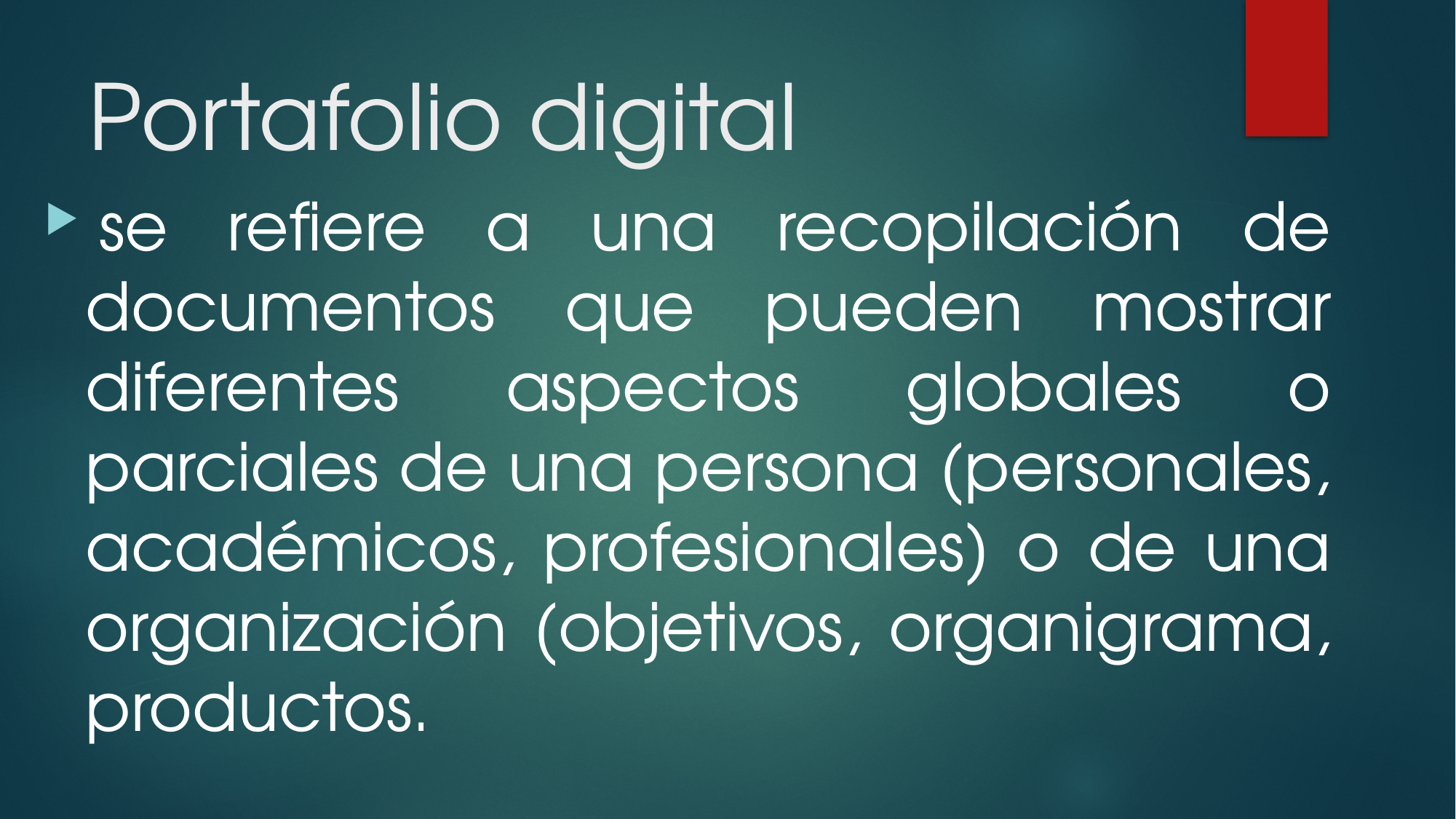

# Portafolio digital
 se refiere a una recopilación de documentos que pueden mostrar diferentes aspectos globales o parciales de una persona (personales, académicos, profesionales) o de una organización (objetivos, organigrama, productos.